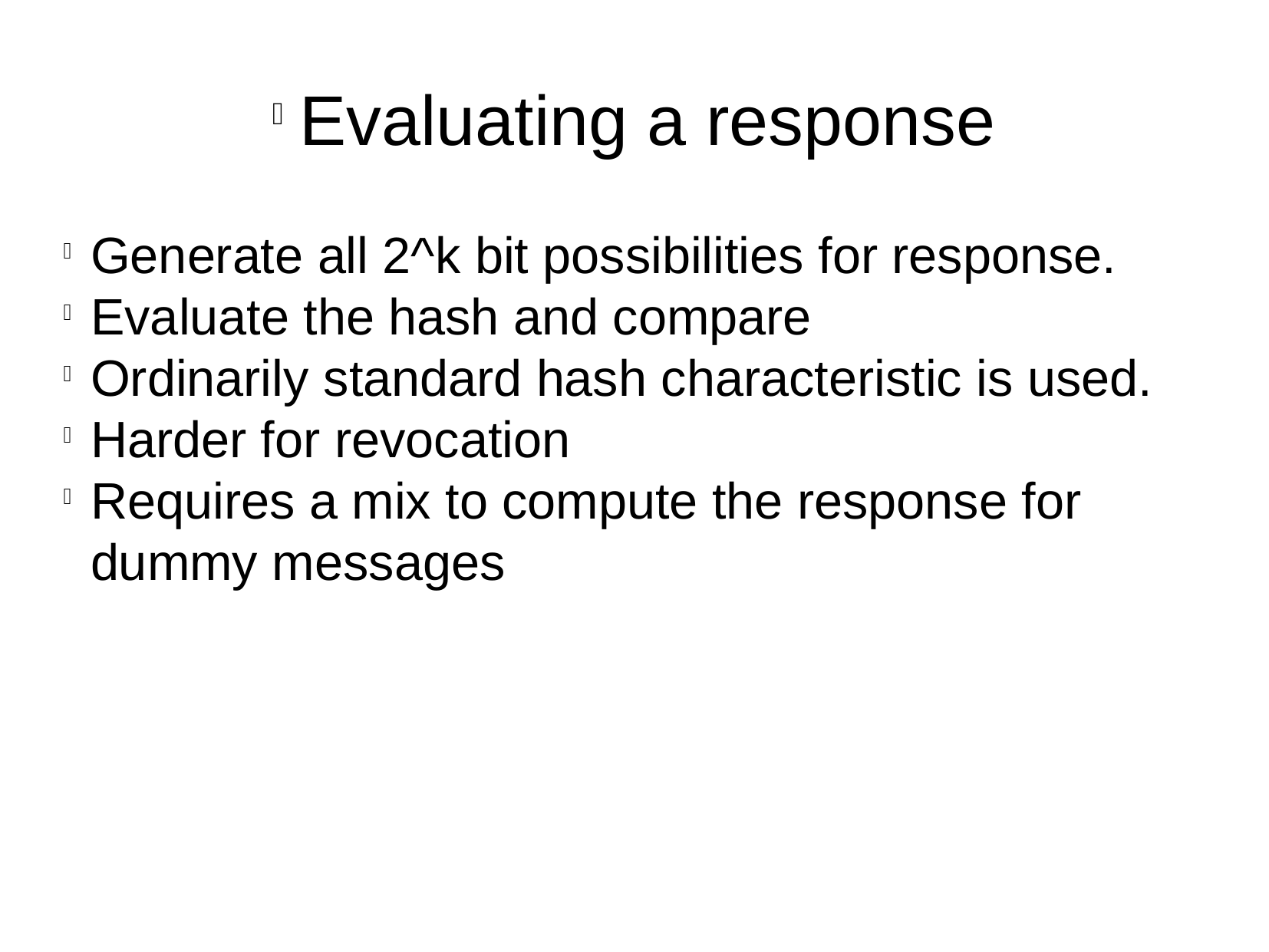

Evaluating a response
Generate all 2^k bit possibilities for response.
Evaluate the hash and compare
Ordinarily standard hash characteristic is used.
Harder for revocation
Requires a mix to compute the response for dummy messages